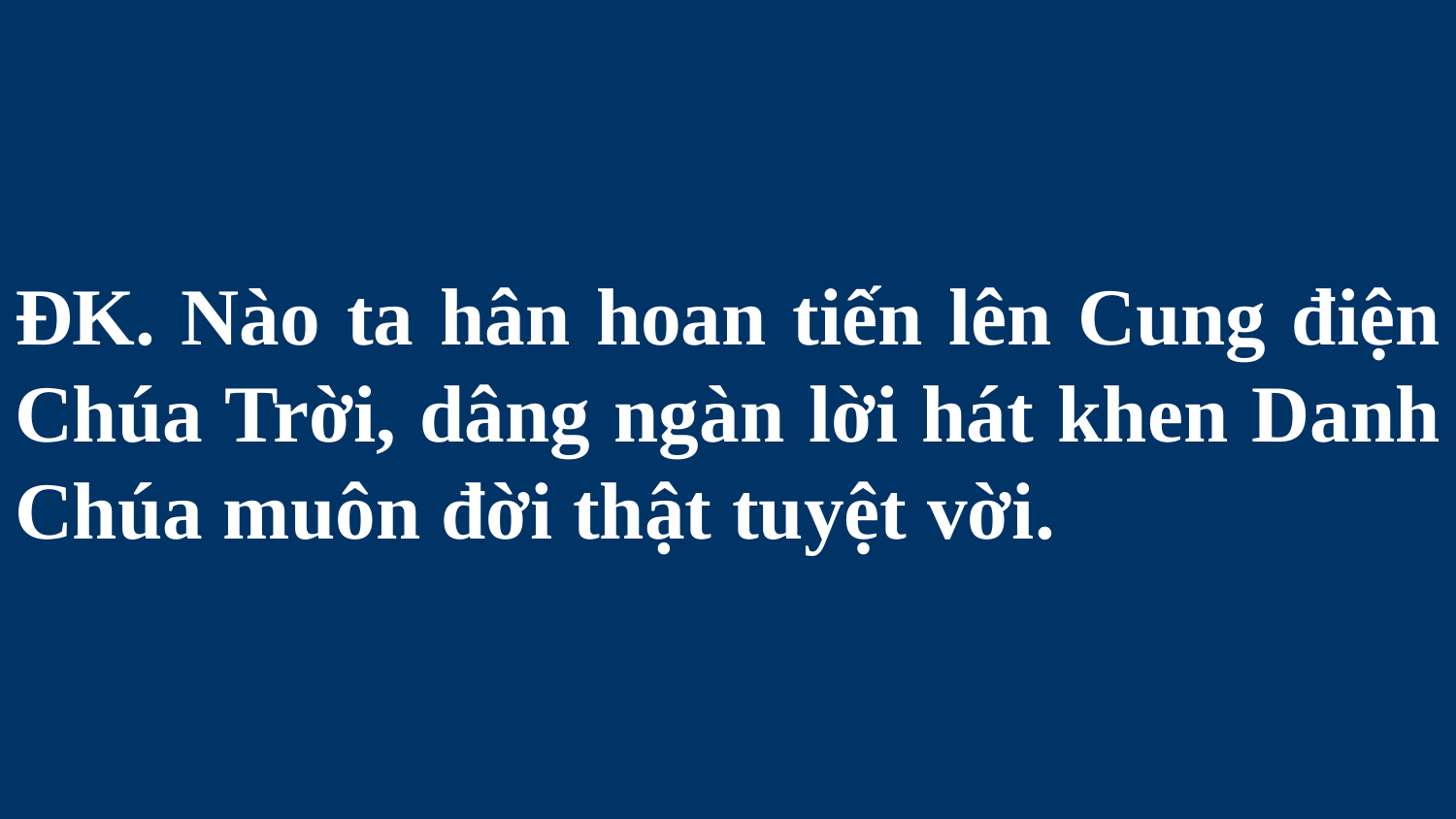

# ĐK. Nào ta hân hoan tiến lên Cung điện Chúa Trời, dâng ngàn lời hát khen Danh Chúa muôn đời thật tuyệt vời.